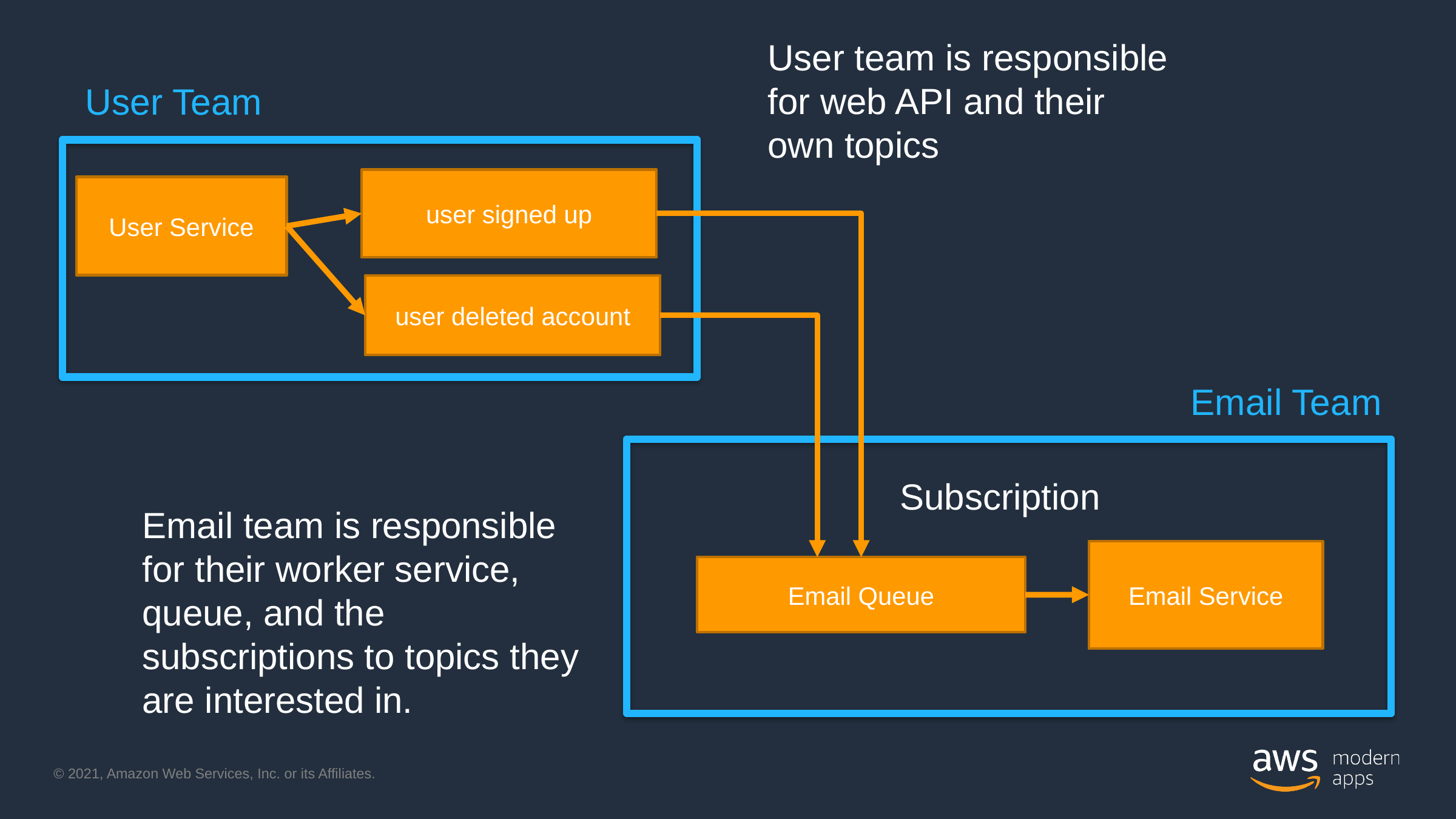

User team is responsible for web API and their own topics
User Team

user signed up
User Service
user deleted account
Email Team

Subscription
Email team is responsible for their worker service, queue, and the subscriptions to topics they are interested in.
Email Service
Email Queue